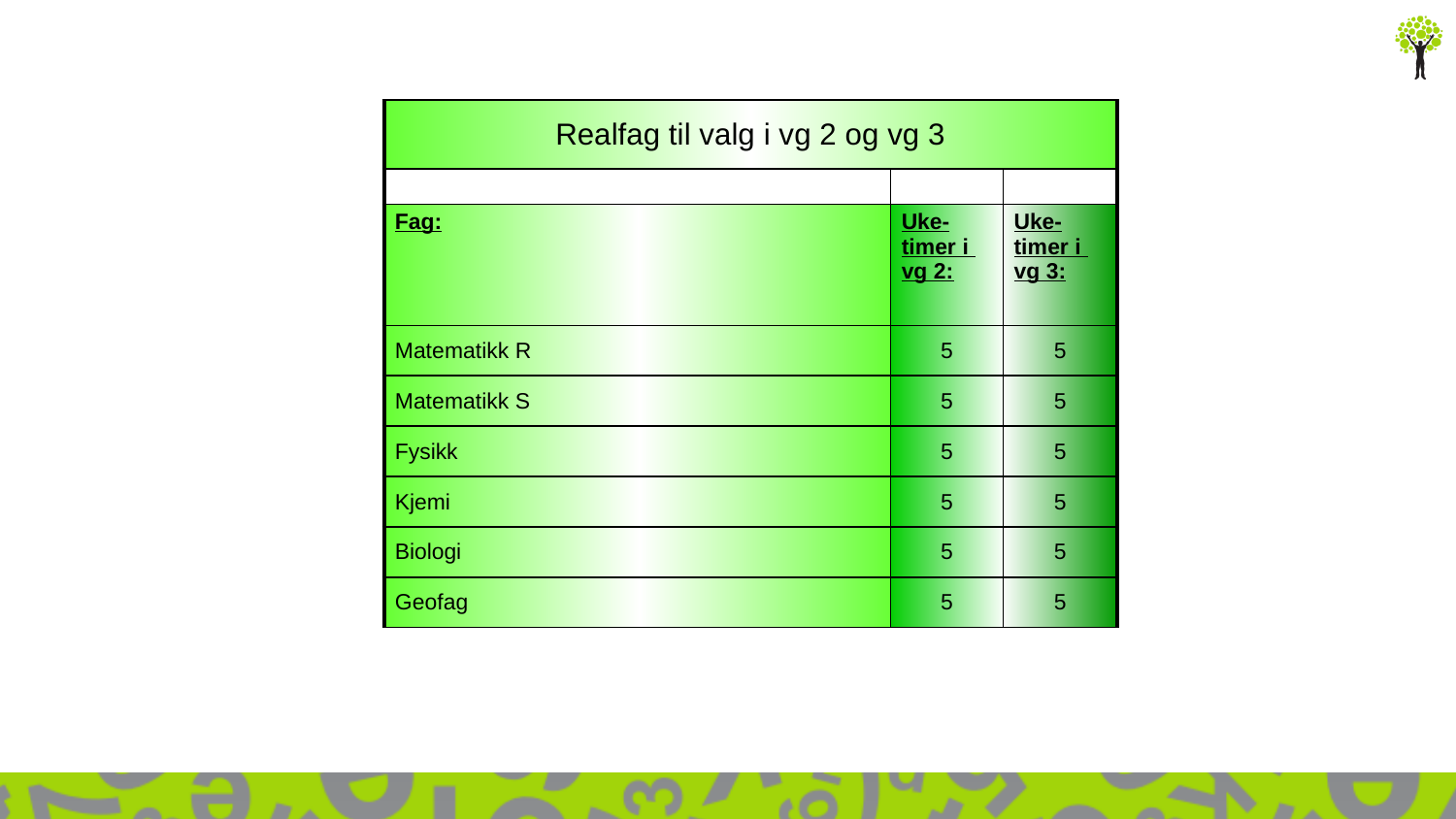

| Realfag til valg i vg 2 og vg 3 |  |  |
| --- | --- | --- |
|  |  |  |
| Fag: | Uke-timer i vg 2: | Uke-timer i vg 3: |
| Matematikk R | 5 | 5 |
| Matematikk S | 5 | 5 |
| Fysikk | 5 | 5 |
| Kjemi | 5 | 5 |
| Biologi | 5 | 5 |
| Geofag | 5 | 5 |